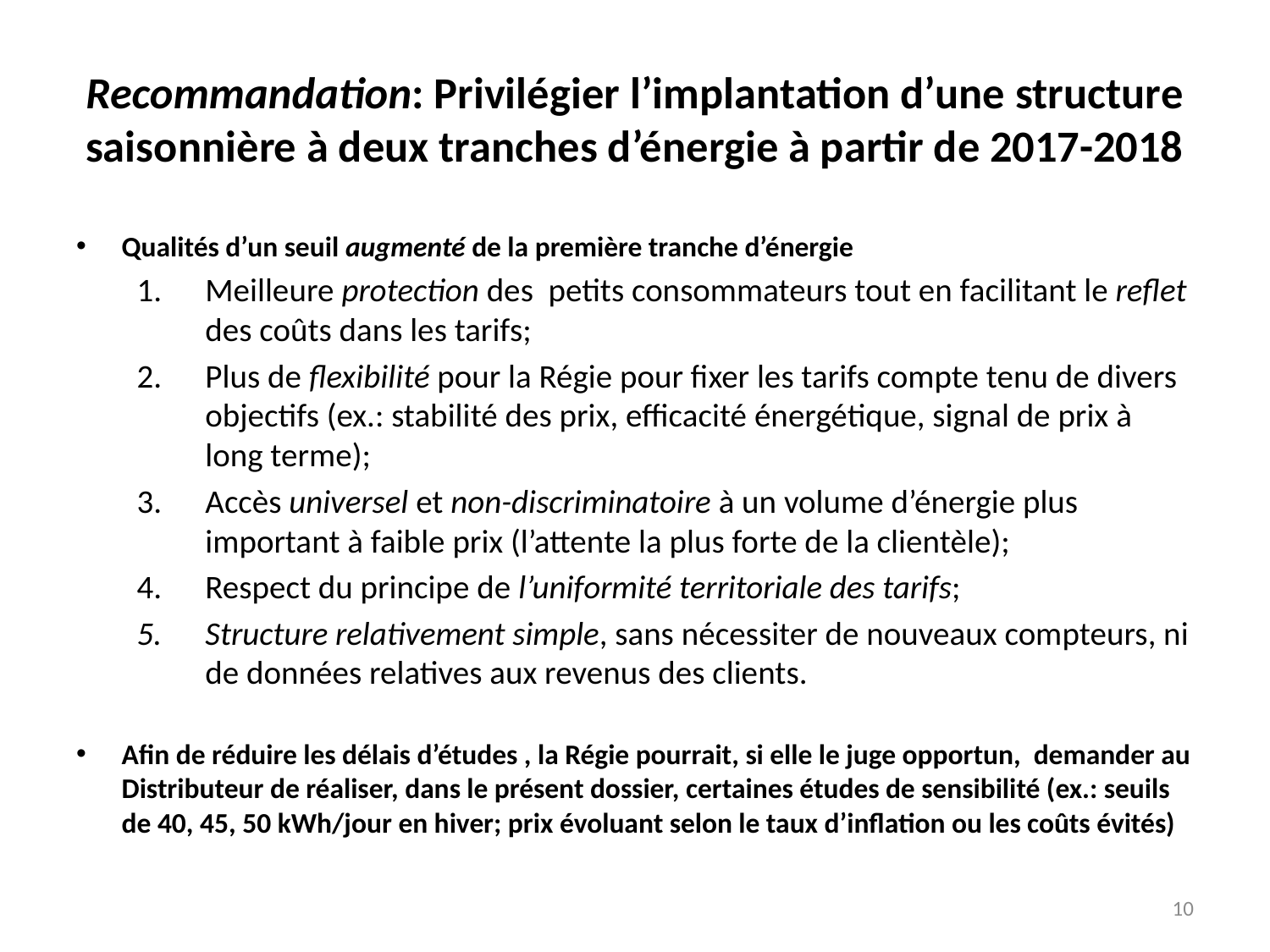

# Recommandation: Privilégier l’implantation d’une structure saisonnière à deux tranches d’énergie à partir de 2017-2018
Qualités d’un seuil augmenté de la première tranche d’énergie
Meilleure protection des  petits consommateurs tout en facilitant le reflet des coûts dans les tarifs;
Plus de flexibilité pour la Régie pour fixer les tarifs compte tenu de divers objectifs (ex.: stabilité des prix, efficacité énergétique, signal de prix à long terme);
Accès universel et non-discriminatoire à un volume d’énergie plus important à faible prix (l’attente la plus forte de la clientèle);
Respect du principe de l’uniformité territoriale des tarifs;
Structure relativement simple, sans nécessiter de nouveaux compteurs, ni de données relatives aux revenus des clients.

Afin de réduire les délais d’études , la Régie pourrait, si elle le juge opportun,  demander au Distributeur de réaliser, dans le présent dossier, certaines études de sensibilité (ex.: seuils de 40, 45, 50 kWh/jour en hiver; prix évoluant selon le taux d’inflation ou les coûts évités)

10